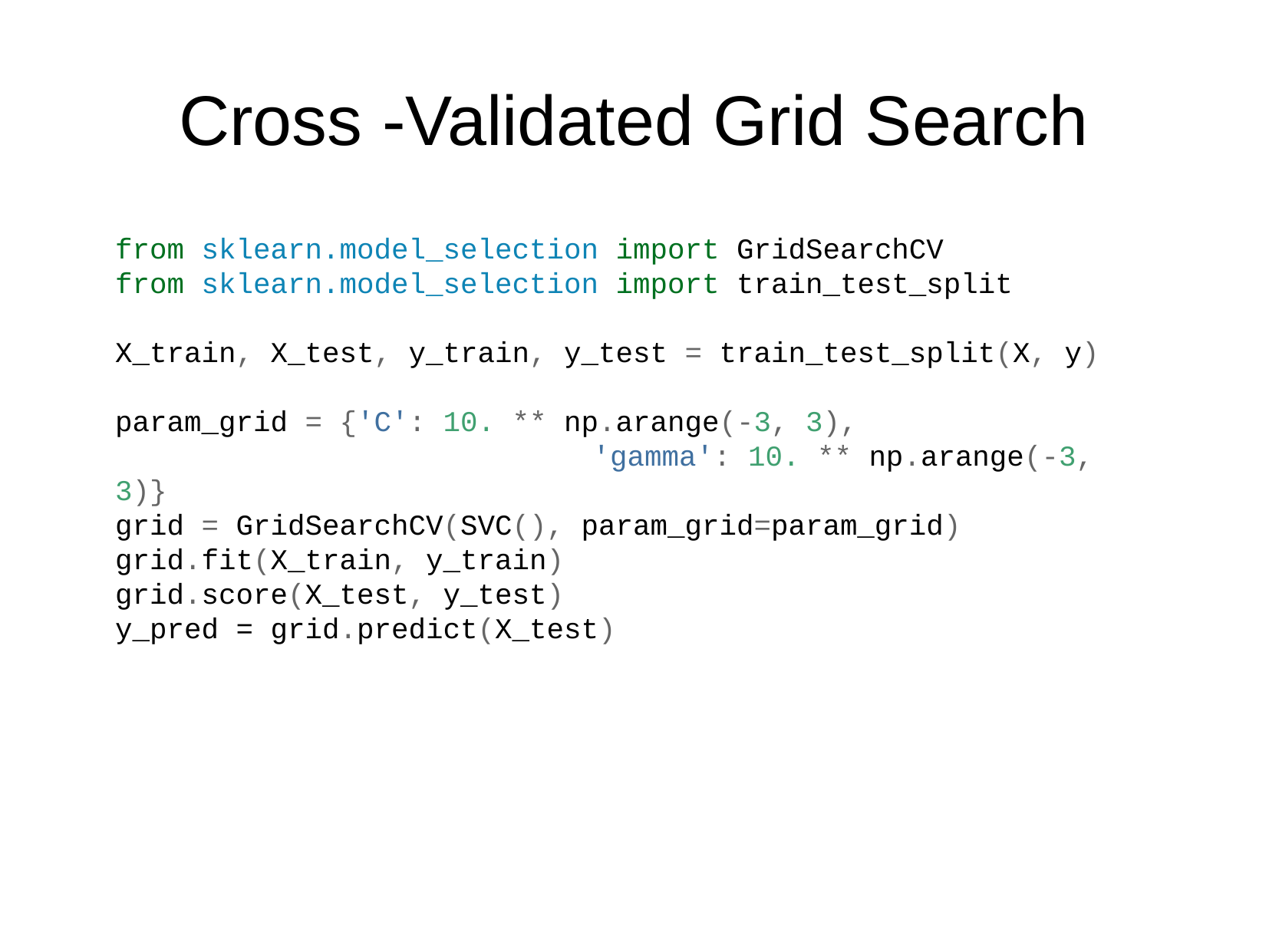

Cross -Validated Grid Search
from sklearn.model_selection import GridSearchCV
from sklearn.model_selection import train_test_split

X_train, X_test, y_train, y_test = train_test_split(X, y)

param_grid = {'C': 10. ** np.arange(-3, 3),
				 'gamma': 10. ** np.arange(-3, 3)}
grid = GridSearchCV(SVC(), param_grid=param_grid)
grid.fit(X_train, y_train)
grid.score(X_test, y_test)
y_pred = grid.predict(X_test)